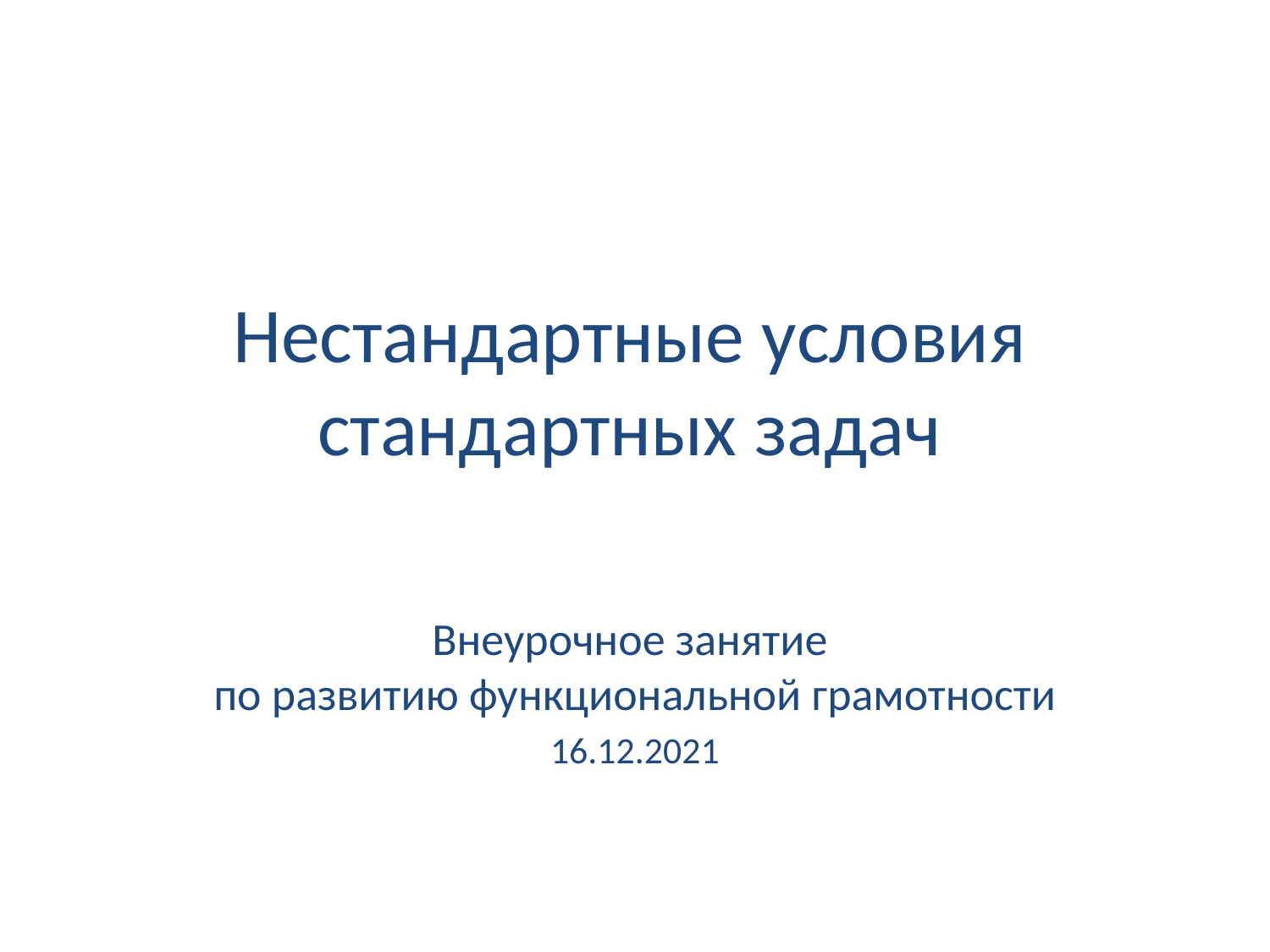

# Нестандартные условия стандартных задач

Внеурочное занятие
по развитию функциональной грамотности
16.12.2021